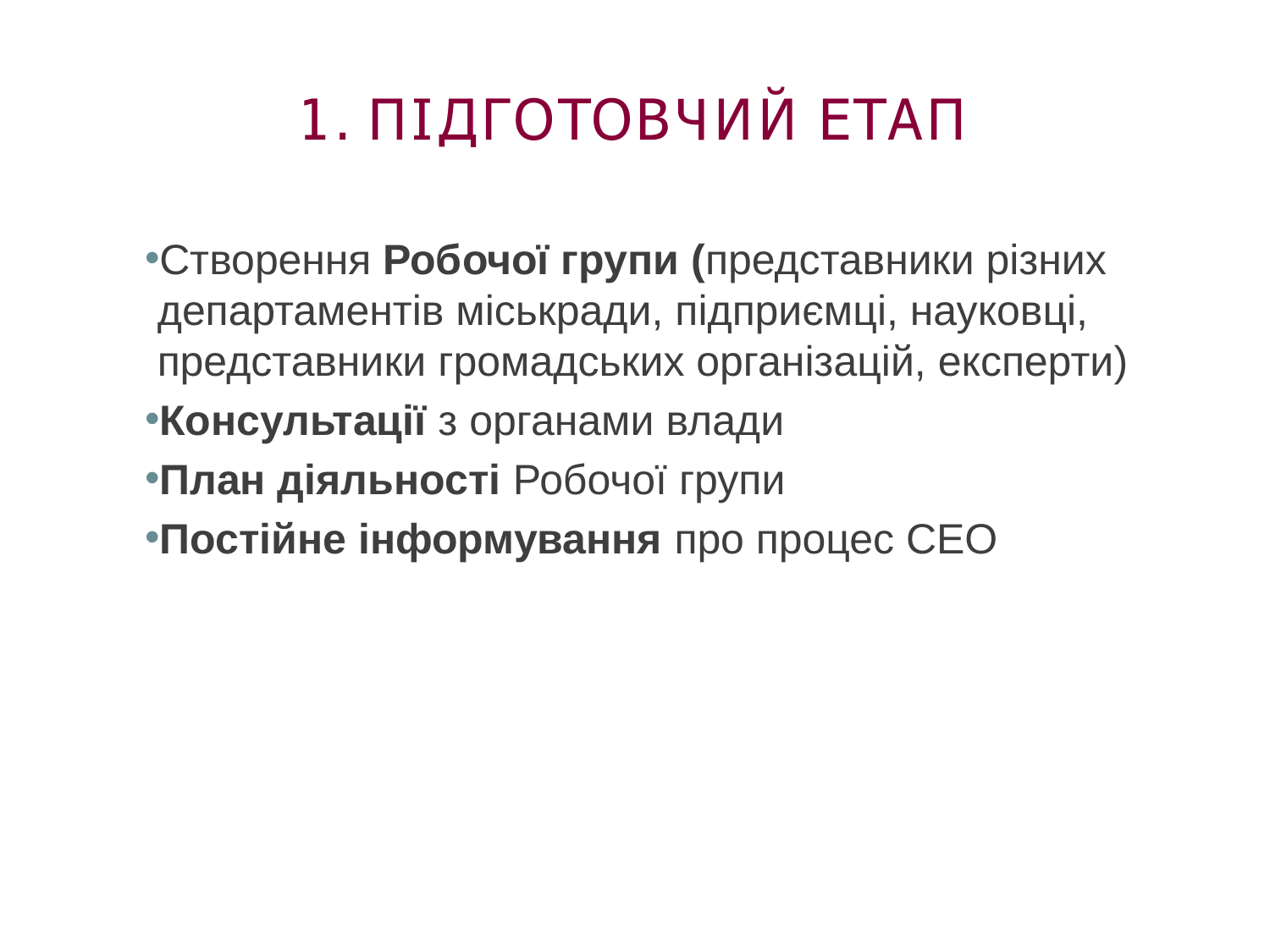

# 1. Підготовчий етап
Створення Робочої групи (представники різних департаментів міськради, підприємці, науковці, представники громадських організацій, експерти)
Консультації з органами влади
План діяльності Робочої групи
Постійне інформування про процес СЕО